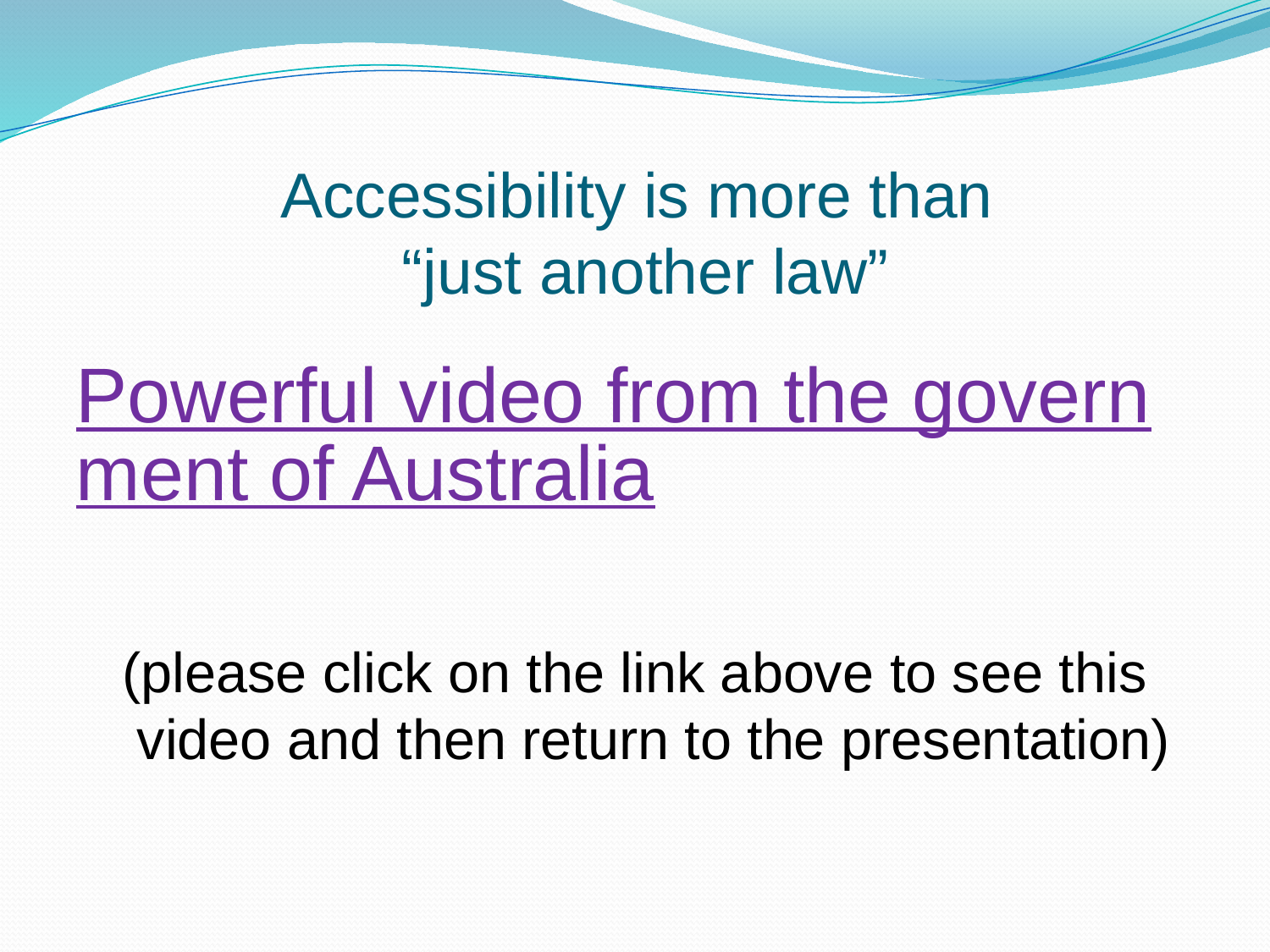

# Accessibility is more than “just another law”

Powerful video from the government of Australia

(please click on the link above to see this video and then return to the presentation)